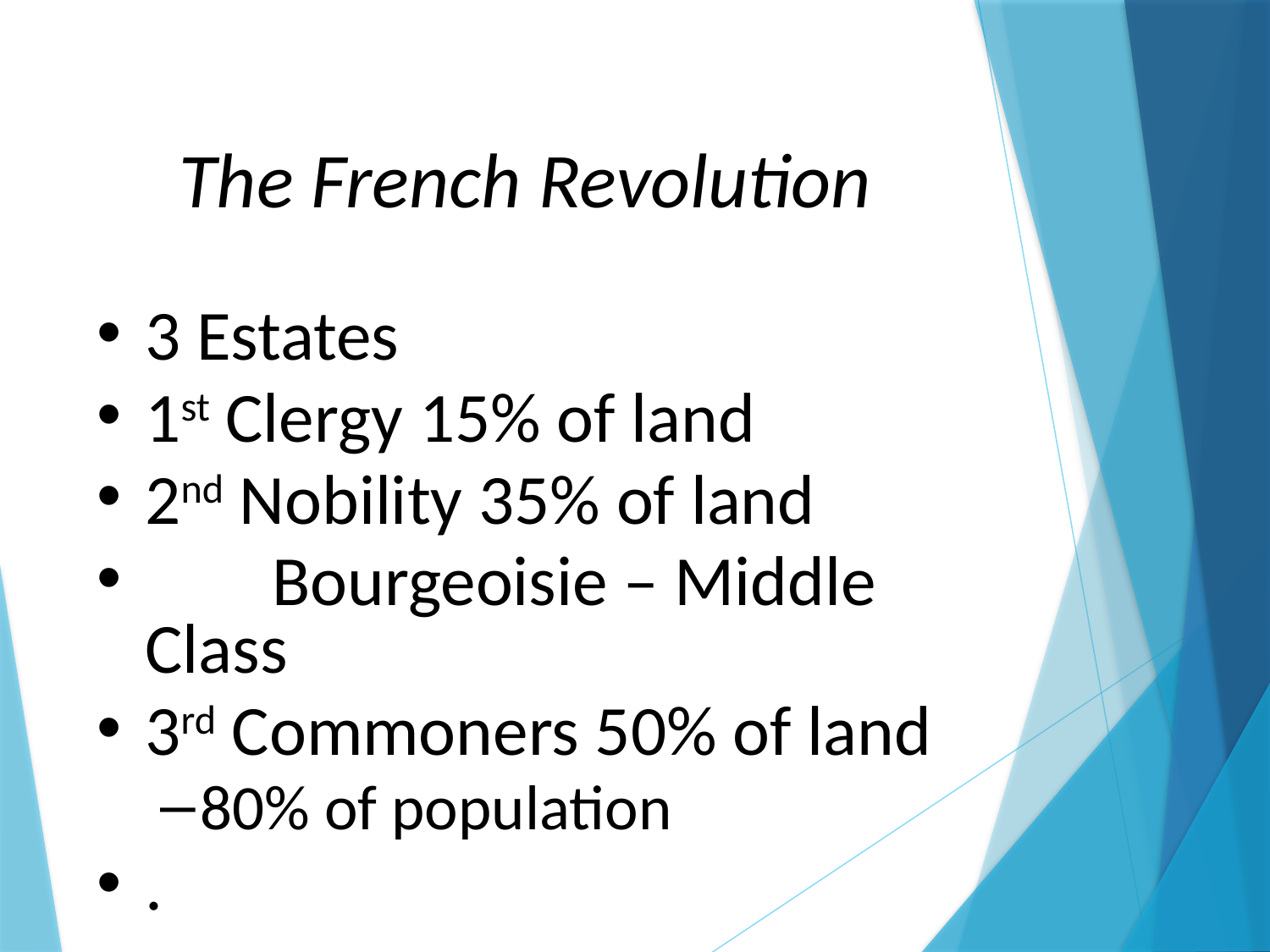

# The French Revolution
3 Estates
1st Clergy 15% of land
2nd Nobility 35% of land
	Bourgeoisie – Middle Class
3rd Commoners 50% of land
80% of population
.